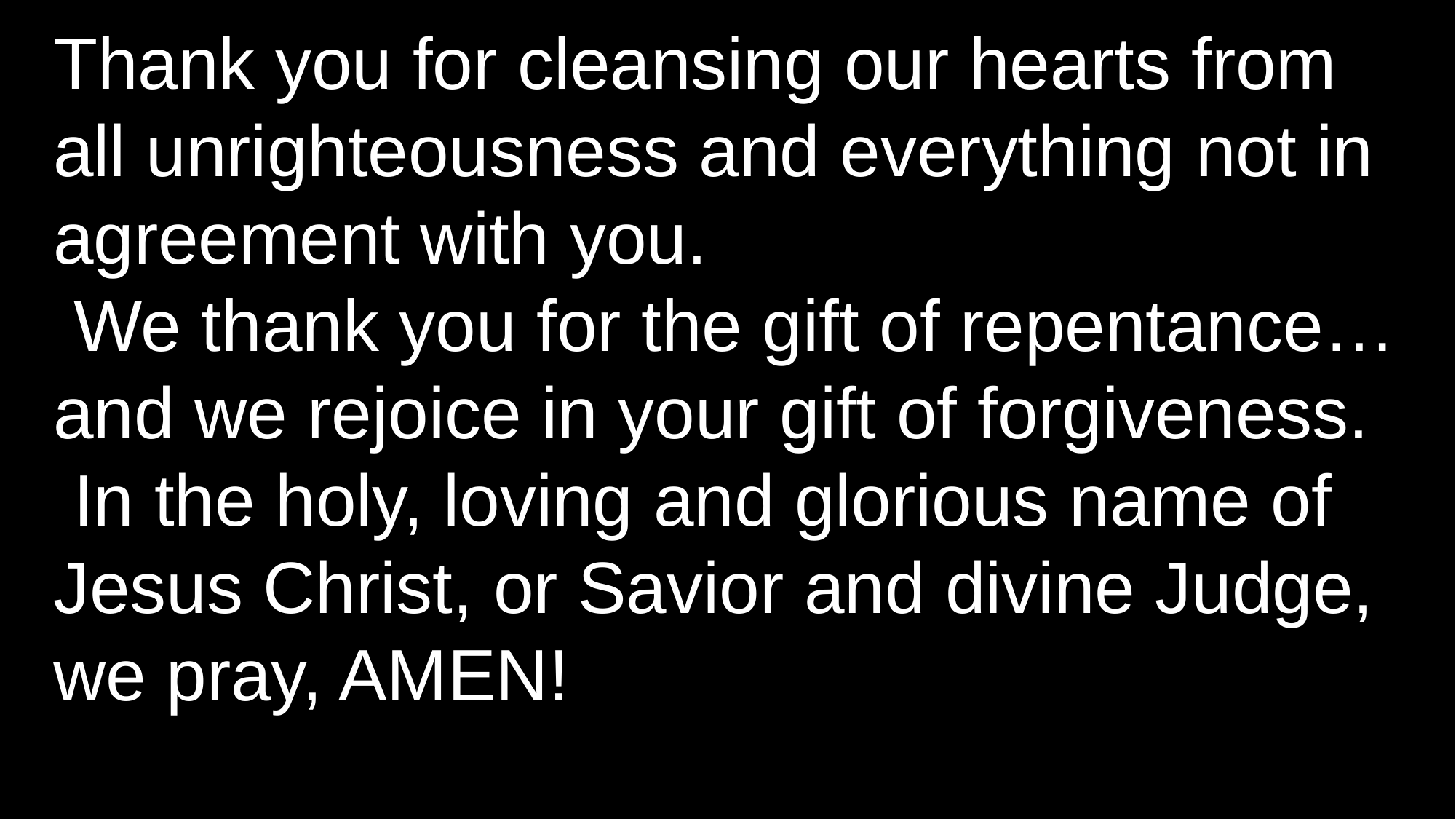

Thank you for cleansing our hearts from all unrighteousness and everything not in agreement with you.
 We thank you for the gift of repentance… and we rejoice in your gift of forgiveness.
 In the holy, loving and glorious name of Jesus Christ, or Savior and divine Judge, we pray, AMEN!